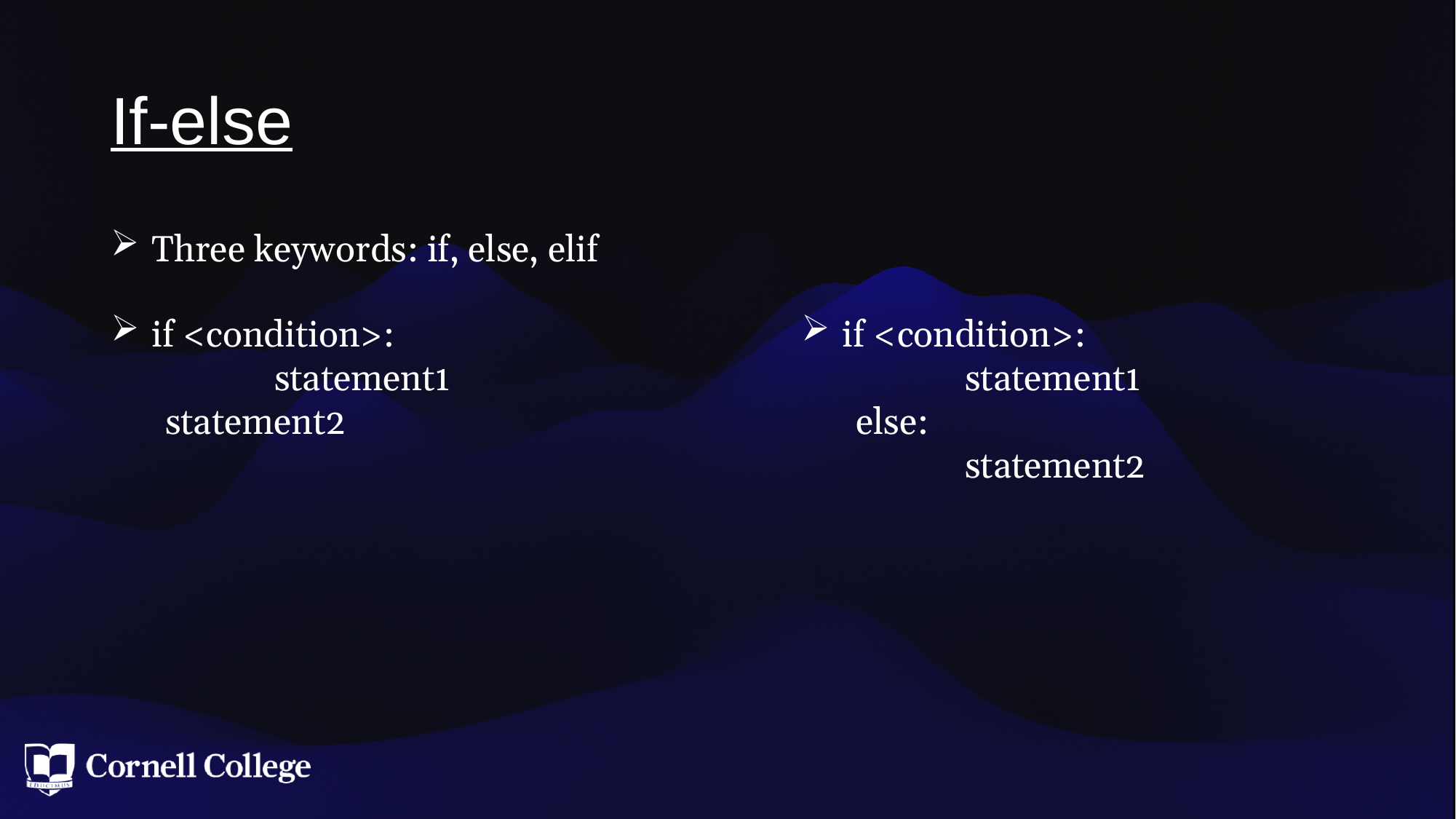

# If-else
Three keywords: if, else, elif
if <condition>:
	statement1
statement2
if <condition>:
	statement1
else:
	statement2